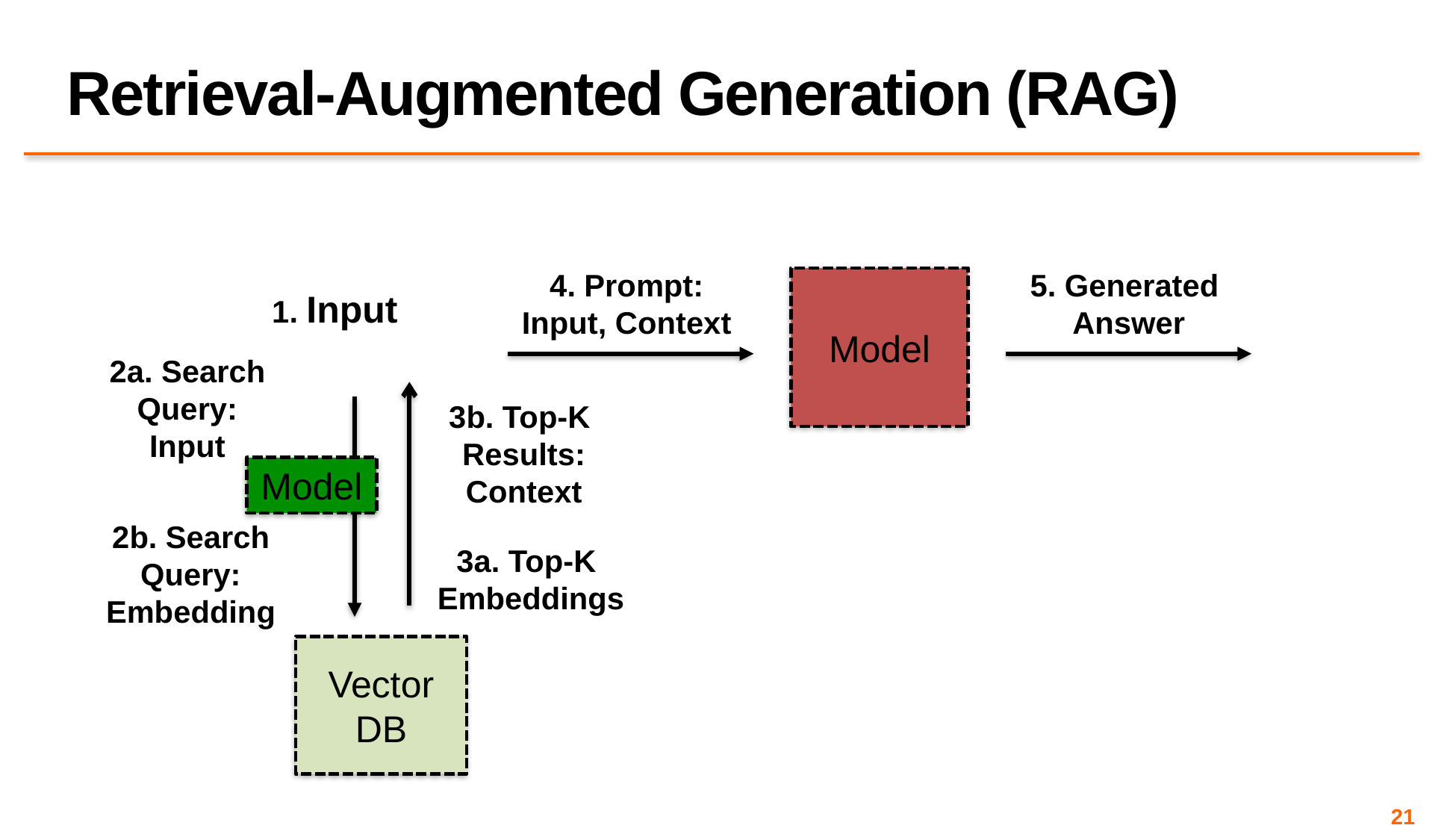

# Retrieval-Augmented Generation (RAG)
4. Prompt:
Input, Context
5. Generated
Answer
Model
1. Input
2a. Search
Query:
Input
3b. Top-K
Results:
Context
Model
2b. Search
Query:
Embedding
3a. Top-K
Embeddings
Vector
DB
21
RAG = Embedding + Vector Search + LLM
Pipeline:

Technical Pipeline:
User query converted to embedding vector.
Embedding used for semantic vector search to retrieve relevant documents (context retrieval step).
Retrieved documents included in prompt, feeding into generative model (LLM).
Generative model outputs response conditioned explicitly on retrieved context.
Advantages:
Reduces hallucination by grounding responses in actual retrieved data.
Combines the strengths of embeddings (semantic accuracy) and generative models (expressiveness).
Example Tech Stack:
Embedding model (Sentence-BERT, OpenAI embeddings).
Vector DB (FAISS, Pinecone).
LLM (GPT-4 or similar models).